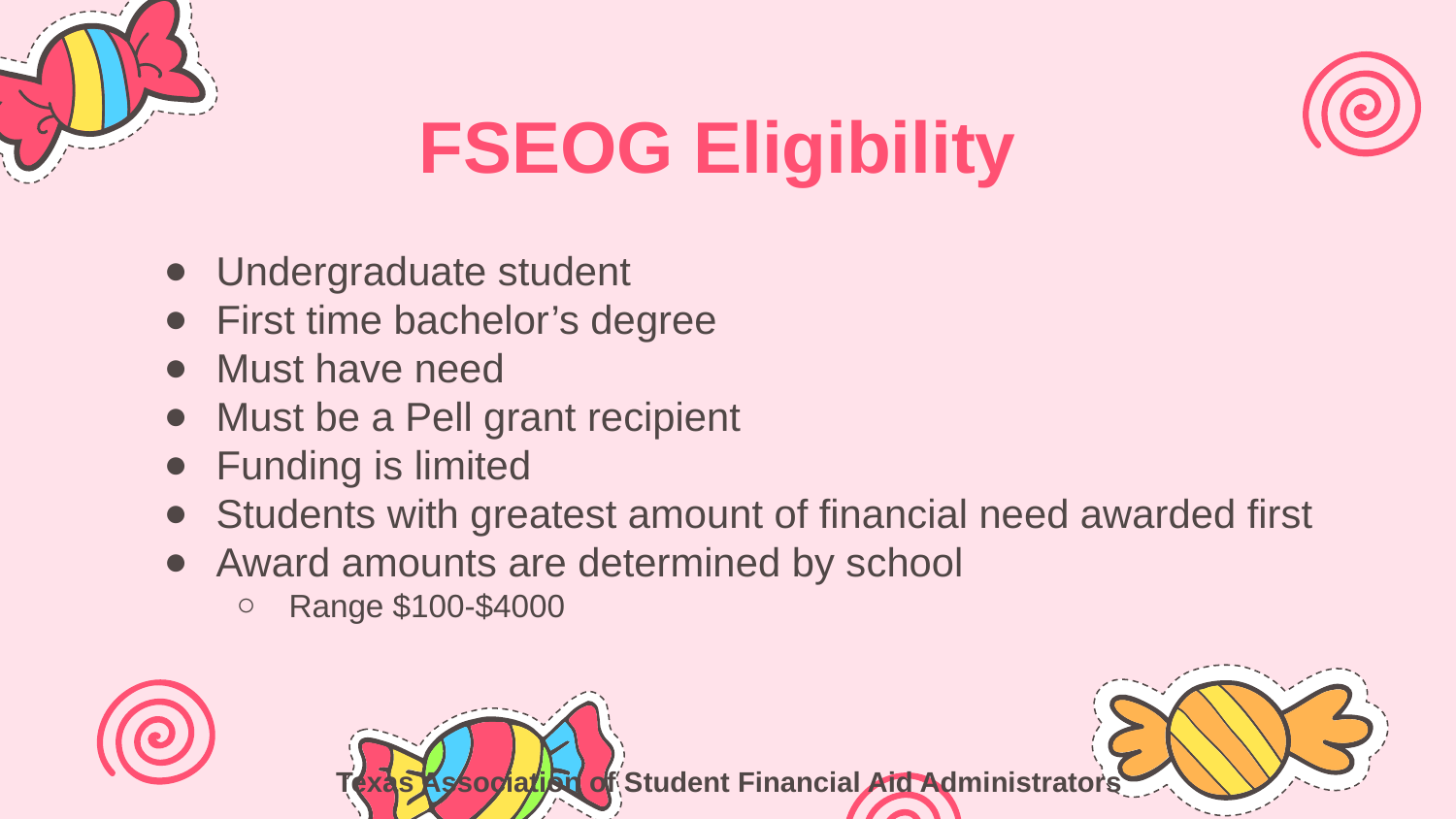

# FSEOG Eligibility
Undergraduate student
First time bachelor’s degree
Must have need
Must be a Pell grant recipient
Funding is limited
Students with greatest amount of financial need awarded first
Award amounts are determined by school
Range $100-$4000
Texas Association of Student Financial Aid Administrators